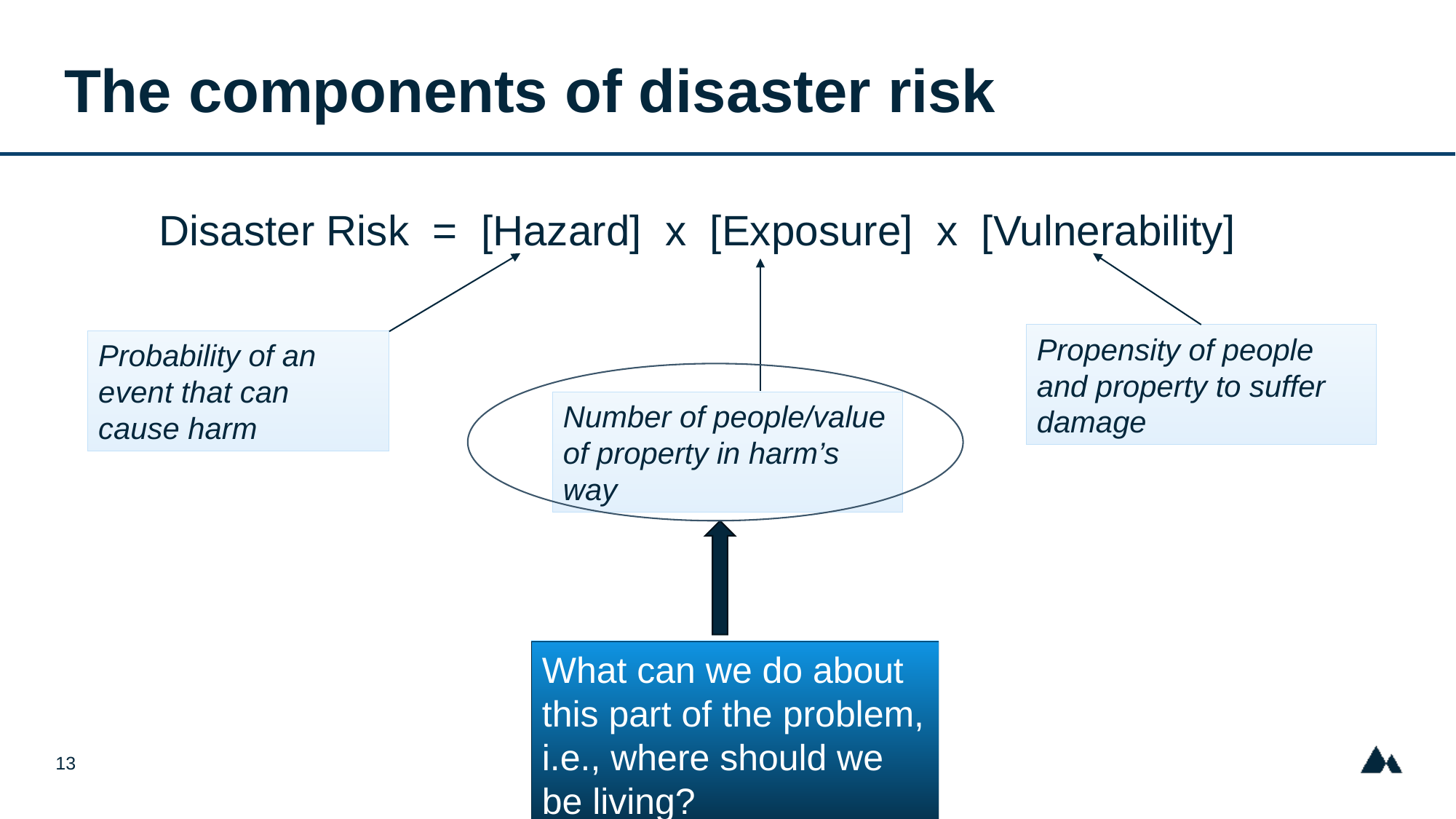

# The components of disaster risk
Disaster Risk  =  [Hazard]  x  [Exposure]  x  [Vulnerability]

Propensity of people and property to suffer damage
Probability of an event that can cause harm

Number of people/value of property in harm’s way

What can we do about this part of the problem, i.e., where should we be living?
13